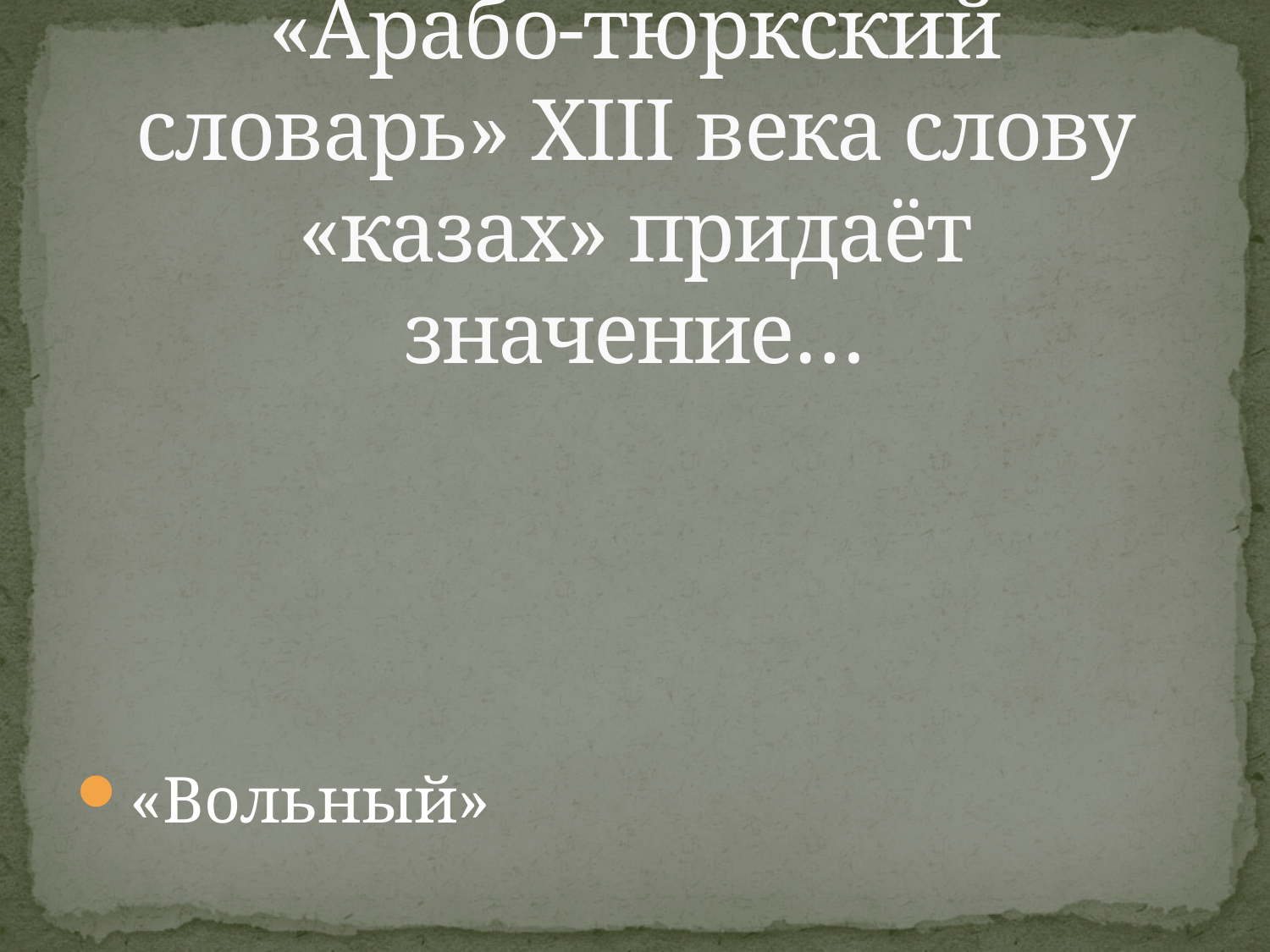

# «Арабо-тюркский словарь» XIII века слову «казах» придаёт значение…
«Вольный»